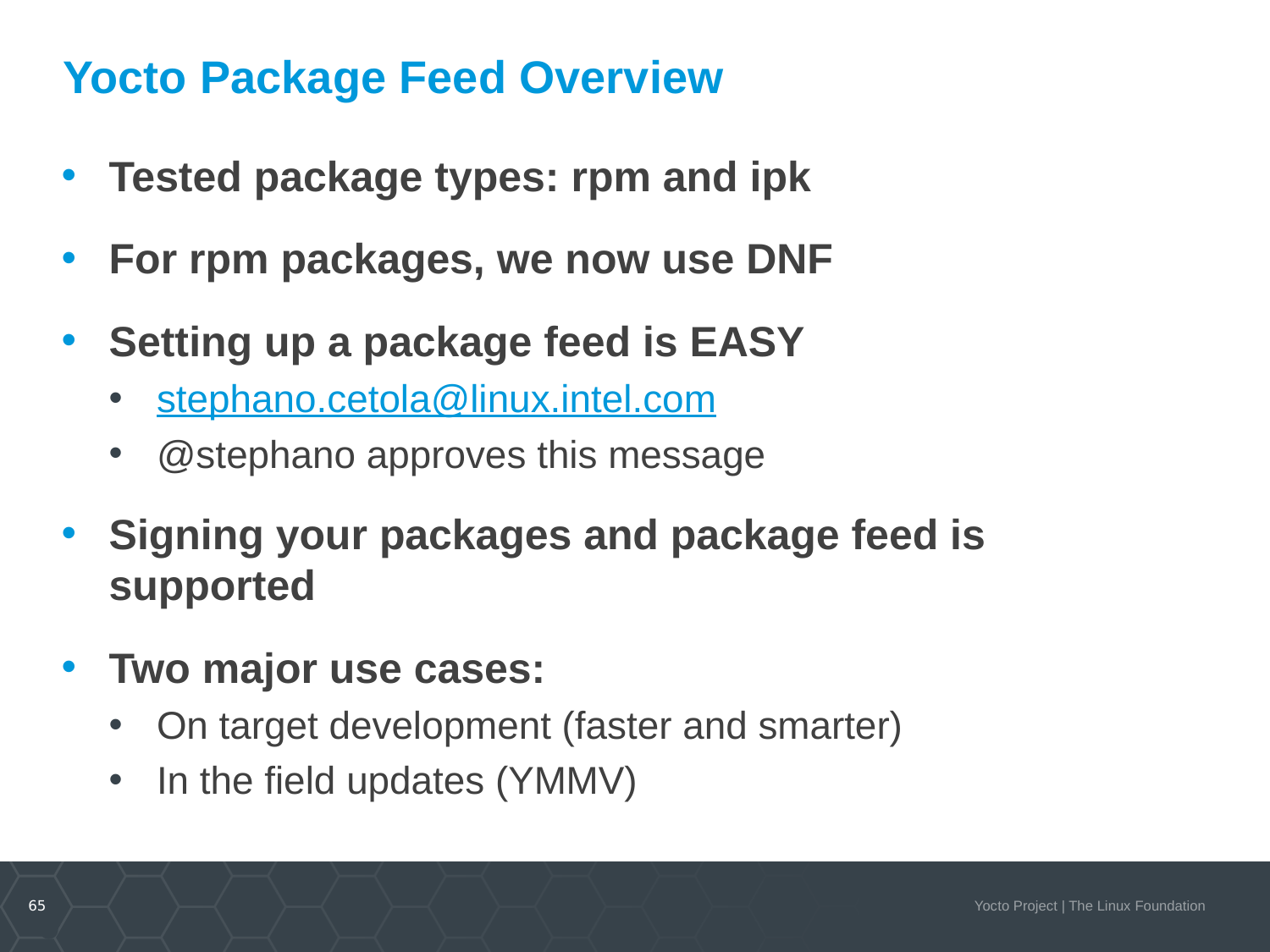

# Yocto Package Feed Overview
Tested package types: rpm and ipk
For rpm packages, we now use DNF
Setting up a package feed is EASY
stephano.cetola@linux.intel.com
@stephano approves this message
Signing your packages and package feed is supported
Two major use cases:
On target development (faster and smarter)
In the field updates (YMMV)
65